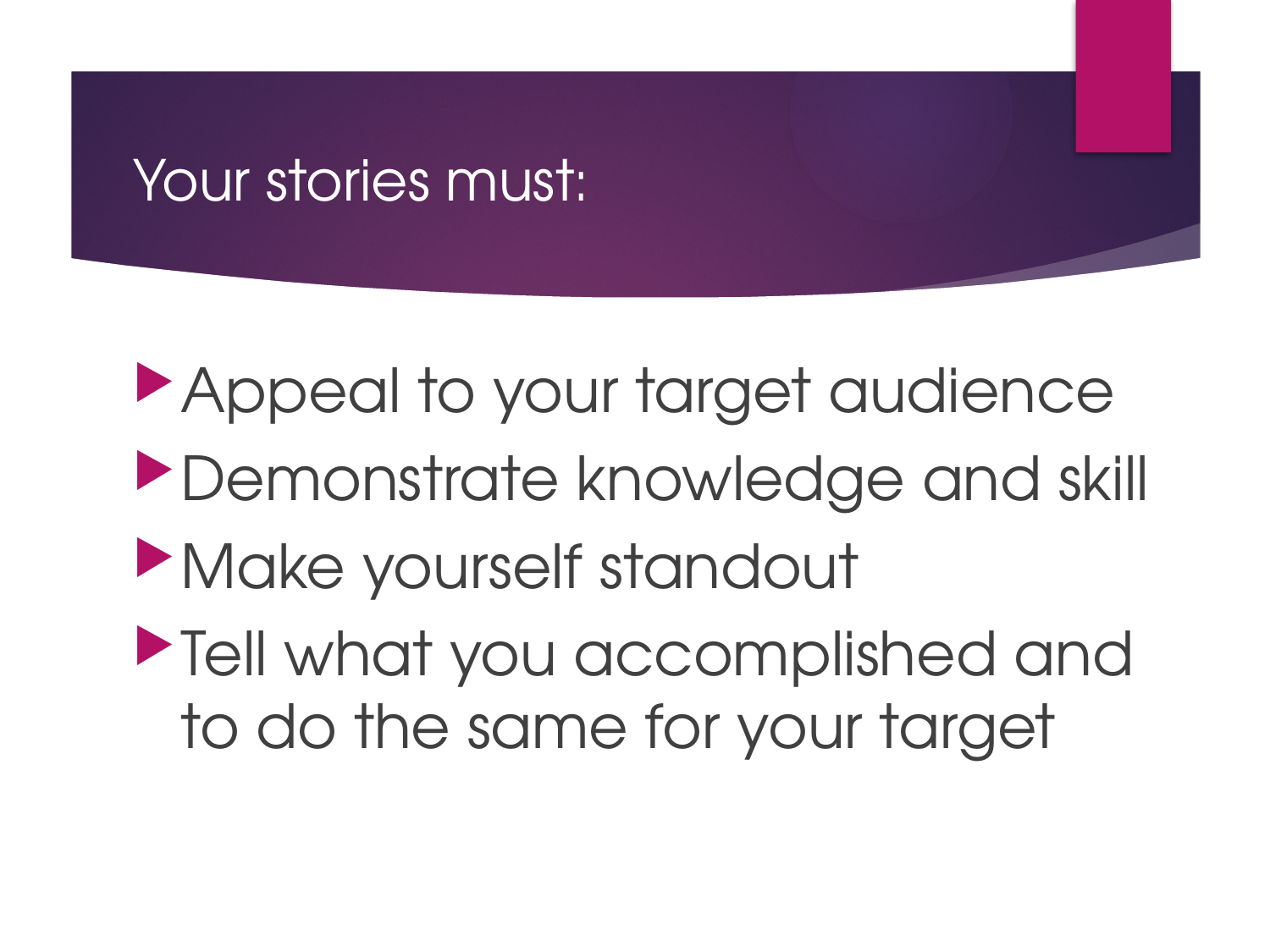

# Your stories must:
Appeal to your target audience
Demonstrate knowledge and skill
Make yourself standout
Tell what you accomplished and to do the same for your target